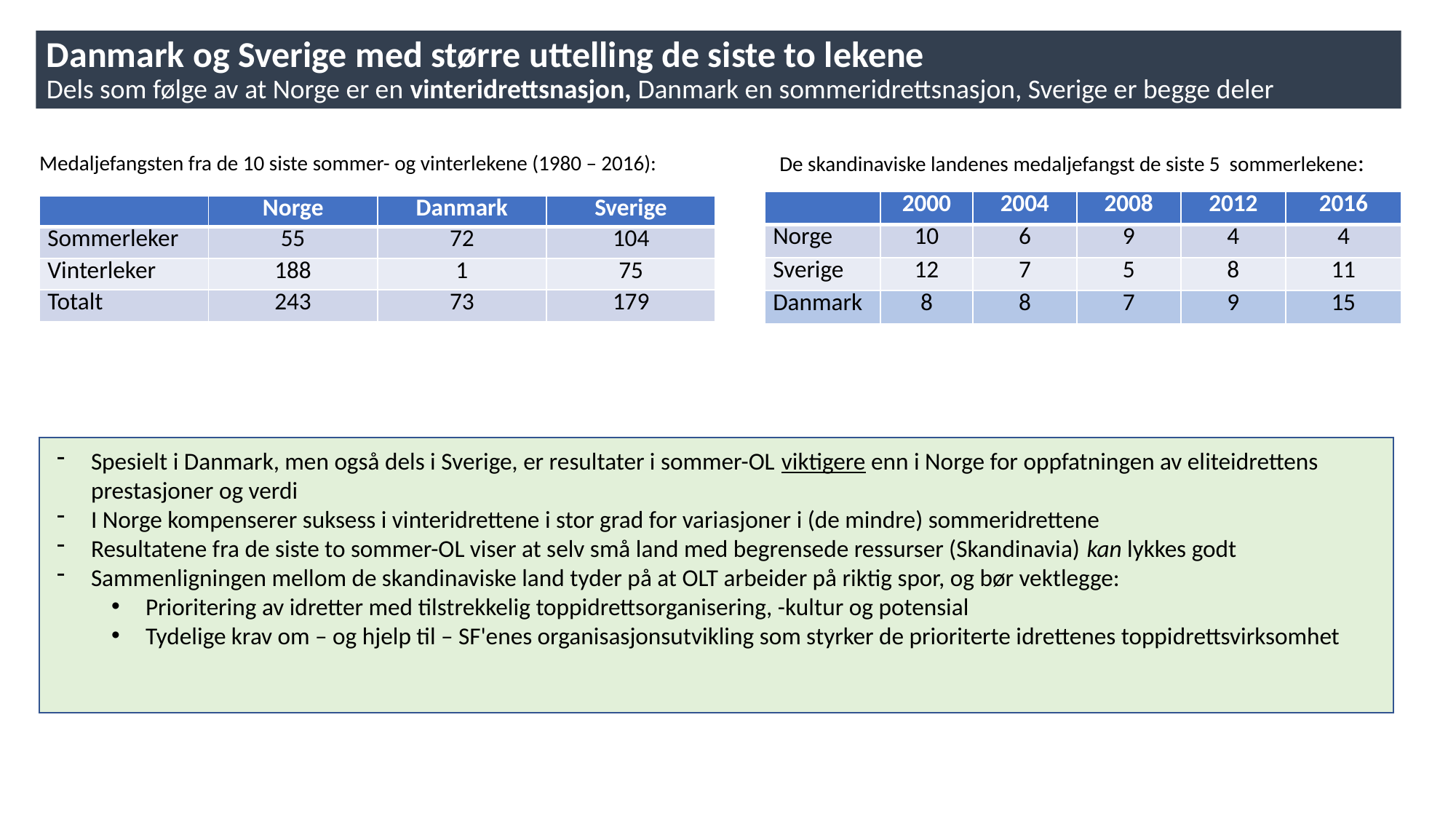

Danmark og Sverige med større uttelling de siste to lekene
Dels som følge av at Norge er en vinteridrettsnasjon, Danmark en sommeridrettsnasjon, Sverige er begge deler
De skandinaviske landenes medaljefangst de siste 5  sommerlekene:
Medaljefangsten fra de 10 siste sommer- og vinterlekene (1980 – 2016):

|  | 2000 | 2004 | 2008 | 2012 | 2016 |
| --- | --- | --- | --- | --- | --- |
| Norge | 10 | 6 | 9 | 4 | 4 |
| Sverige | 12 | 7 | 5 | 8 | 11 |
| Danmark | 8 | 8 | 7 | 9 | 15 |
|  | Norge | Danmark | Sverige |
| --- | --- | --- | --- |
| Sommerleker | 55 | 72 | 104 |
| Vinterleker | 188 | 1 | 75 |
| Totalt | 243 | 73 | 179 |

Spesielt i Danmark, men også dels i Sverige, er resultater i sommer-OL viktigere enn i Norge for oppfatningen av eliteidrettens prestasjoner og verdi
I Norge kompenserer suksess i vinteridrettene i stor grad for variasjoner i (de mindre) sommeridrettene
Resultatene fra de siste to sommer-OL viser at selv små land med begrensede ressurser (Skandinavia) kan lykkes godt
Sammenligningen mellom de skandinaviske land tyder på at OLT arbeider på riktig spor, og bør vektlegge:
Prioritering av idretter med tilstrekkelig toppidrettsorganisering, -kultur og potensial
Tydelige krav om – og hjelp til – SF'enes organisasjonsutvikling som styrker de prioriterte idrettenes toppidrettsvirksomhet